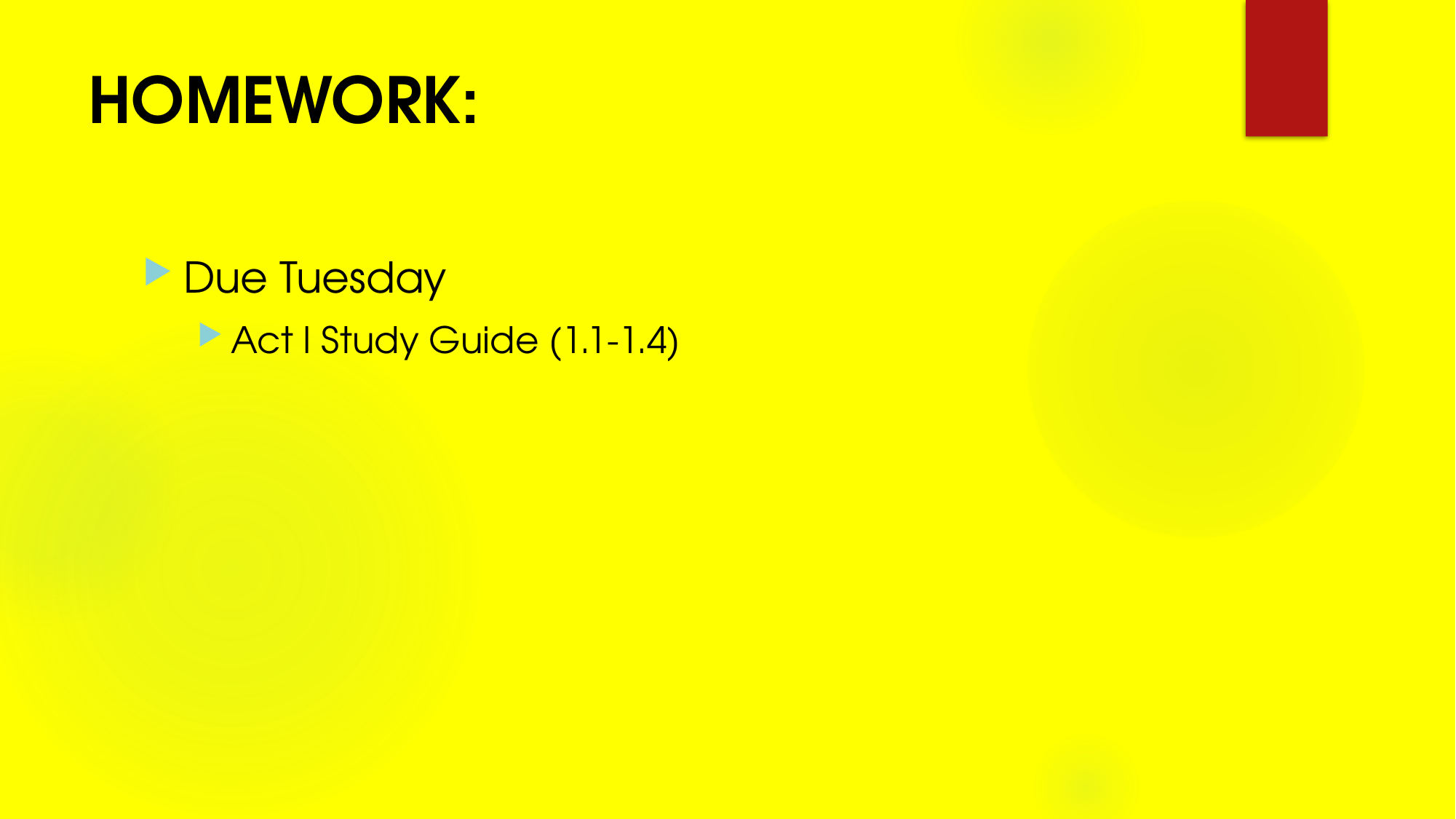

# HOMEWORK:
Due Tuesday
Act I Study Guide (1.1-1.4)